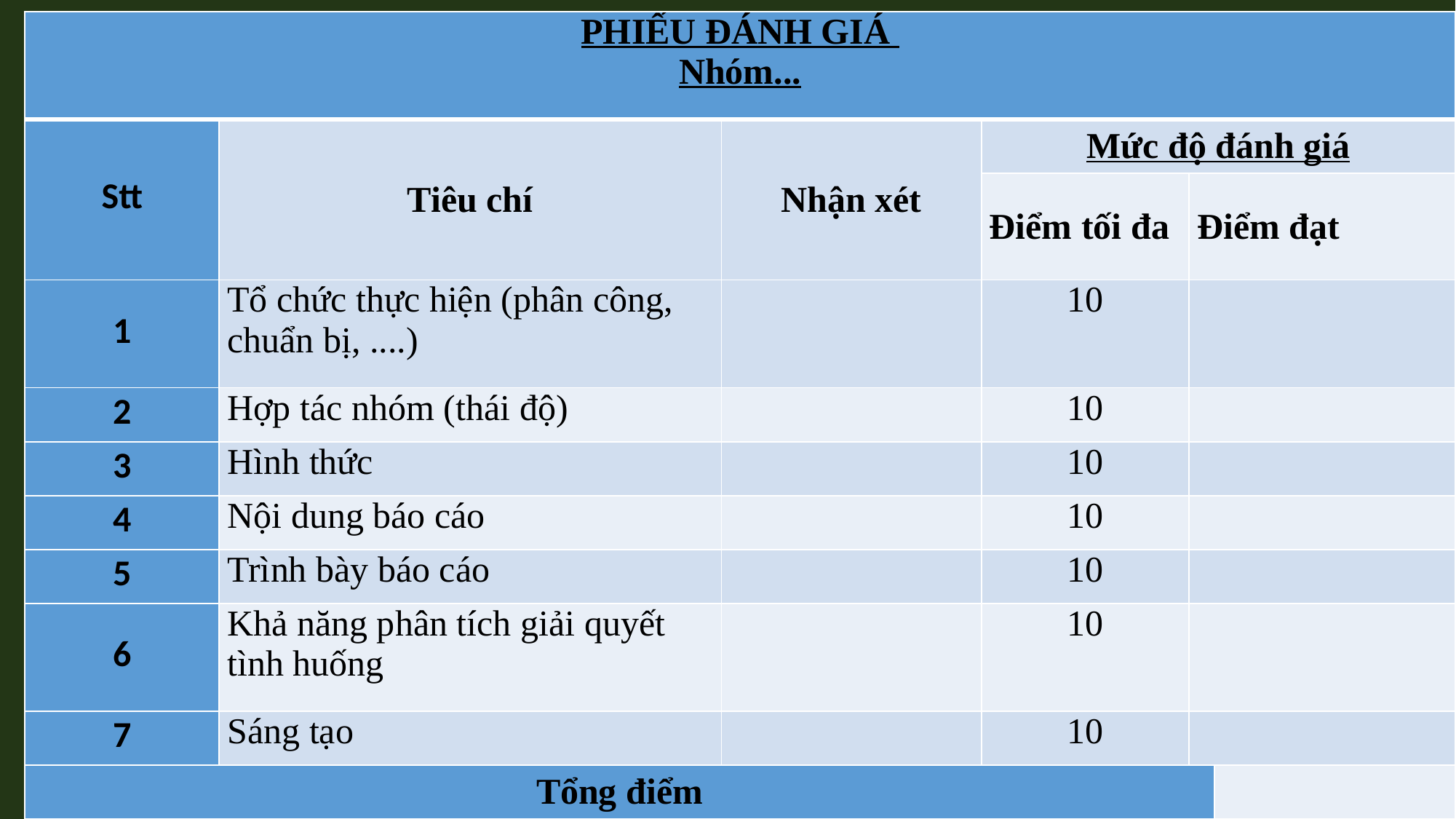

| PHIẾU ĐÁNH GIÁ Nhóm... |  |  |  |  |  |
| --- | --- | --- | --- | --- | --- |
| Stt | Tiêu chí | Nhận xét | Mức độ đánh giá |  |  |
|  |  |  | Điểm tối đa | Điểm đạt |  |
| 1 | Tổ chức thực hiện (phân công, chuẩn bị, ....) |  | 10 |  |  |
| 2 | Hợp tác nhóm (thái độ) |  | 10 |  |  |
| 3 | Hình thức |  | 10 |  |  |
| 4 | Nội dung báo cáo |  | 10 |  |  |
| 5 | Trình bày báo cáo |  | 10 |  |  |
| 6 | Khả năng phân tích giải quyết tình huống |  | 10 |  |  |
| 7 | Sáng tạo |  | 10 |  |  |
| Tổng điểm |  |  |  |  |  |